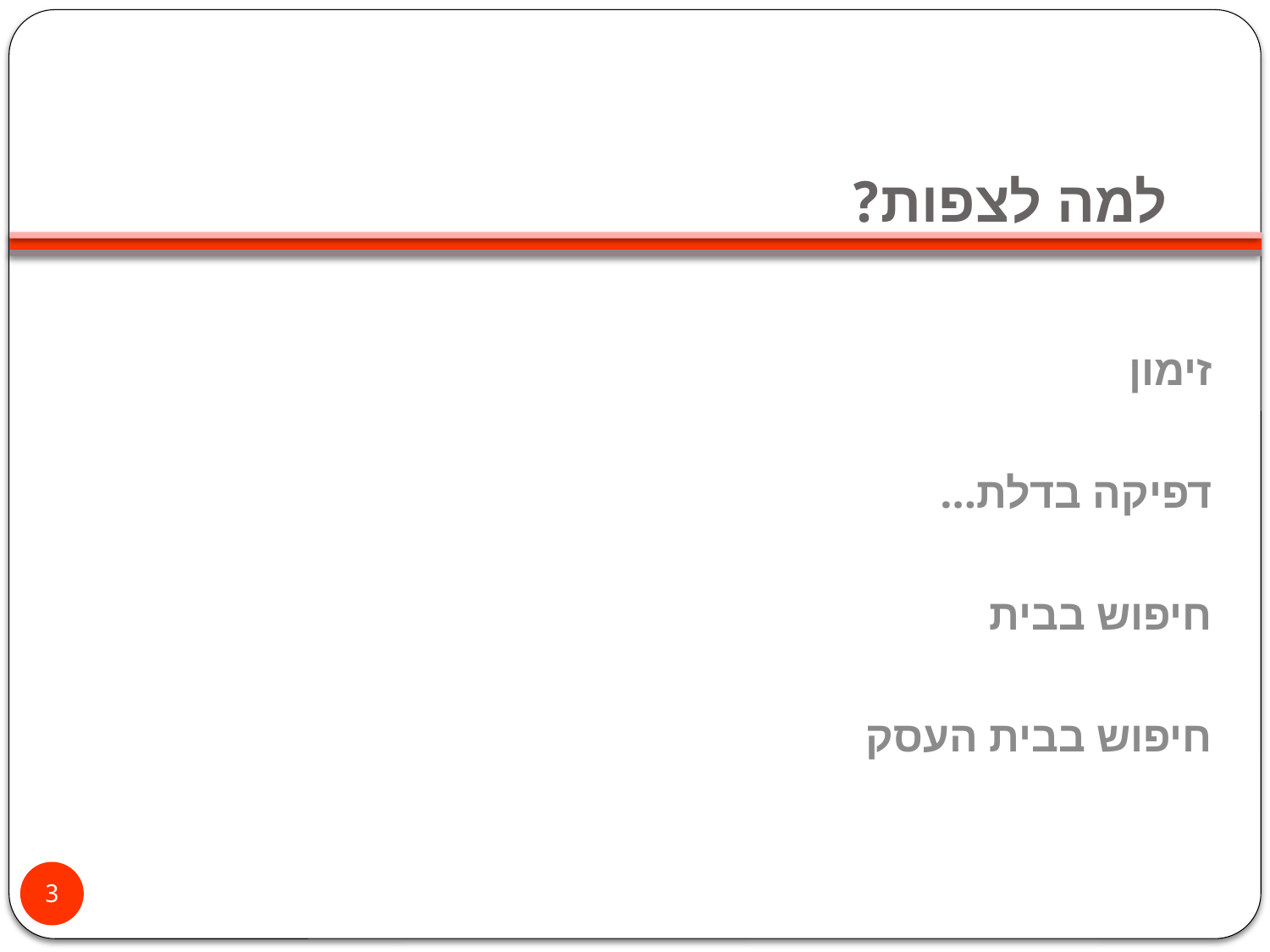

# למה לצפות?

זימון

דפיקה בדלת...

חיפוש בבית

חיפוש בבית העסק
3